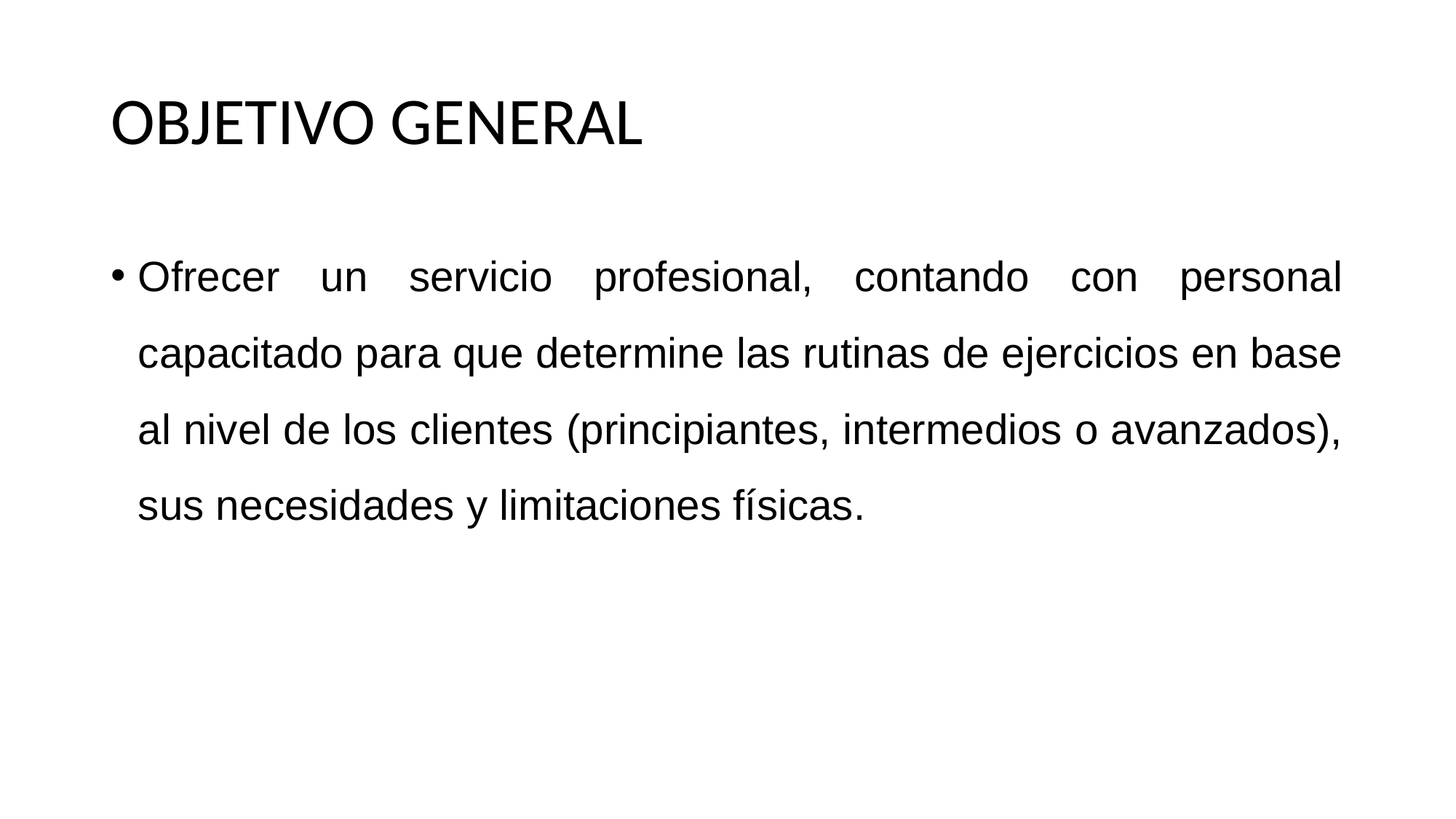

# OBJETIVO GENERAL
Ofrecer un servicio profesional, contando con personal capacitado para que determine las rutinas de ejercicios en base al nivel de los clientes (principiantes, intermedios o avanzados), sus necesidades y limitaciones físicas.